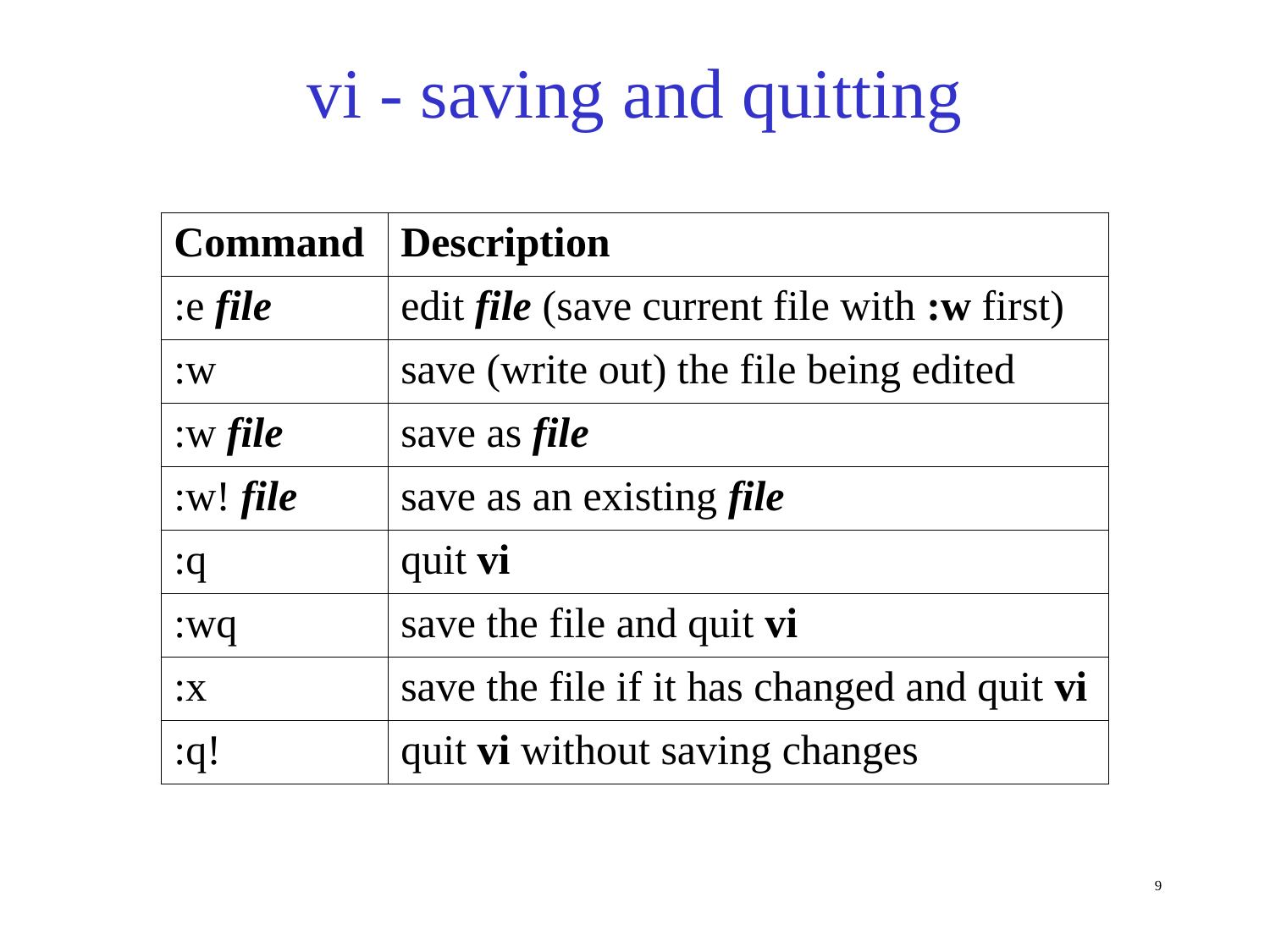

# vi - saving and quitting
| Command | Description |
| --- | --- |
| :e file | edit file (save current file with :w first) |
| :w | save (write out) the file being edited |
| :w file | save as file |
| :w! file | save as an existing file |
| :q | quit vi |
| :wq | save the file and quit vi |
| :x | save the file if it has changed and quit vi |
| :q! | quit vi without saving changes |
9